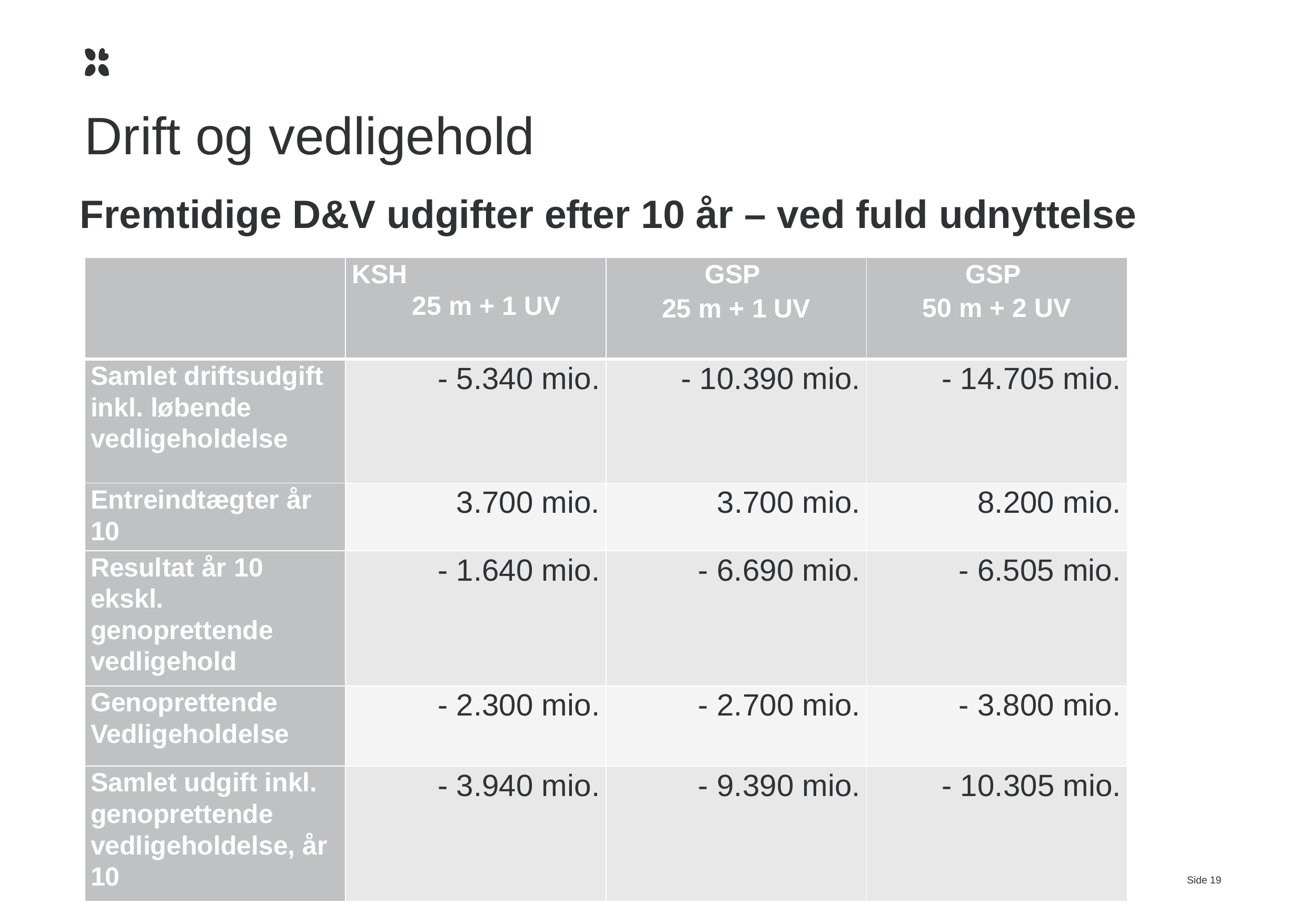

# Drift og vedligehold
Fremtidige D&V udgifter efter 10 år – ved fuld udnyttelse

|  | KSH 25 m + 1 UV | GSP 25 m + 1 UV | GSP 50 m + 2 UV |
| --- | --- | --- | --- |
| Samlet driftsudgift inkl. løbende vedligeholdelse | - 5.340 mio. | - 10.390 mio. | - 14.705 mio. |
| Entreindtægter år 10 | 3.700 mio. | 3.700 mio. | 8.200 mio. |
| Resultat år 10 ekskl. genoprettende vedligehold | - 1.640 mio. | - 6.690 mio. | - 6.505 mio. |
| Genoprettende Vedligeholdelse | - 2.300 mio. | - 2.700 mio. | - 3.800 mio. |
| Samlet udgift inkl. genoprettende vedligeholdelse, år 10 | - 3.940 mio. | - 9.390 mio. | - 10.305 mio. |

Side 19